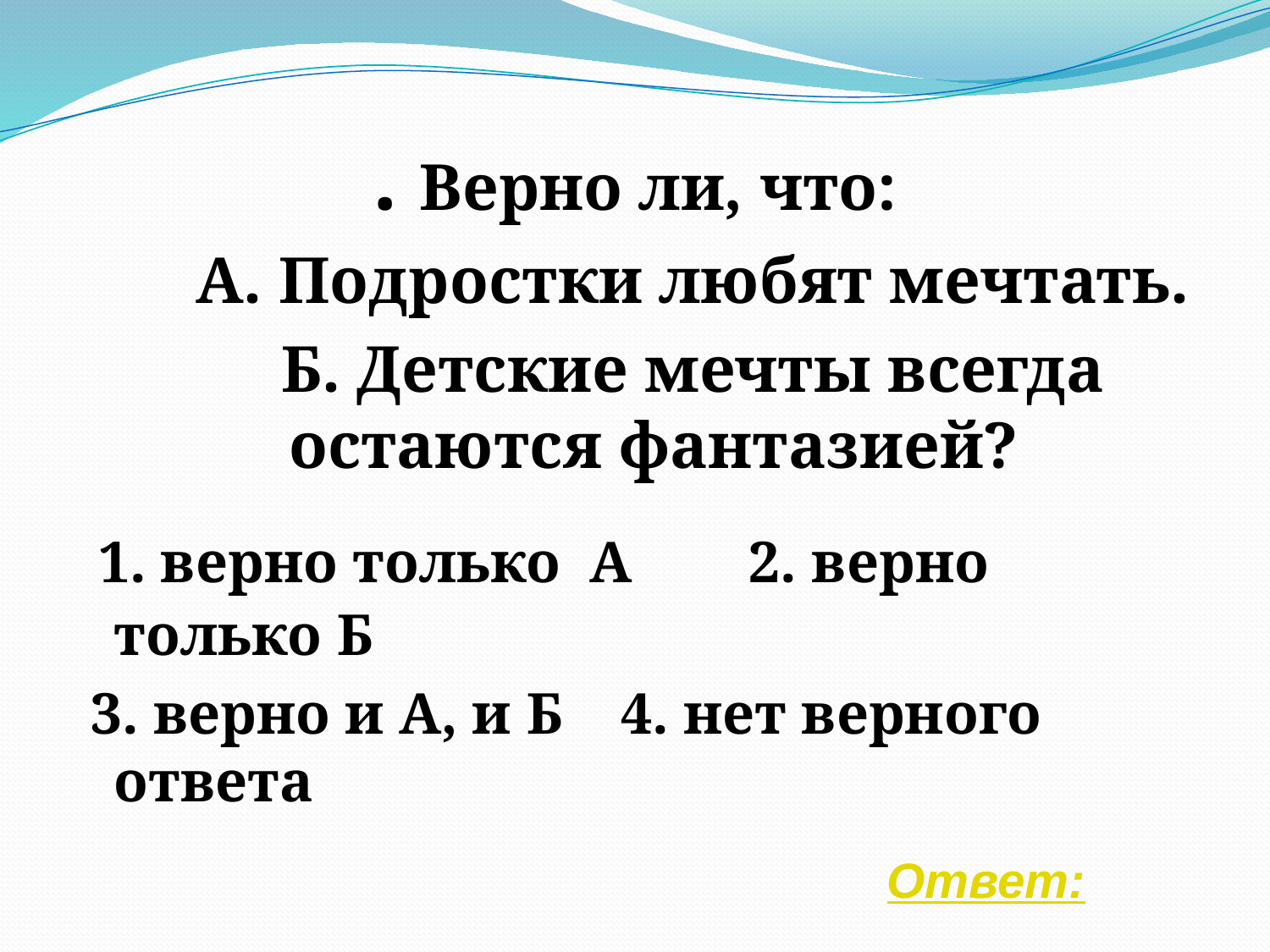

#
. Верно ли, что:
       А. Подростки любят мечтать.
       Б. Детские мечты всегда остаются фантазией?
 1. верно только  А        2. верно только Б
 3. верно и А, и Б    4. нет верного ответа
Ответ: